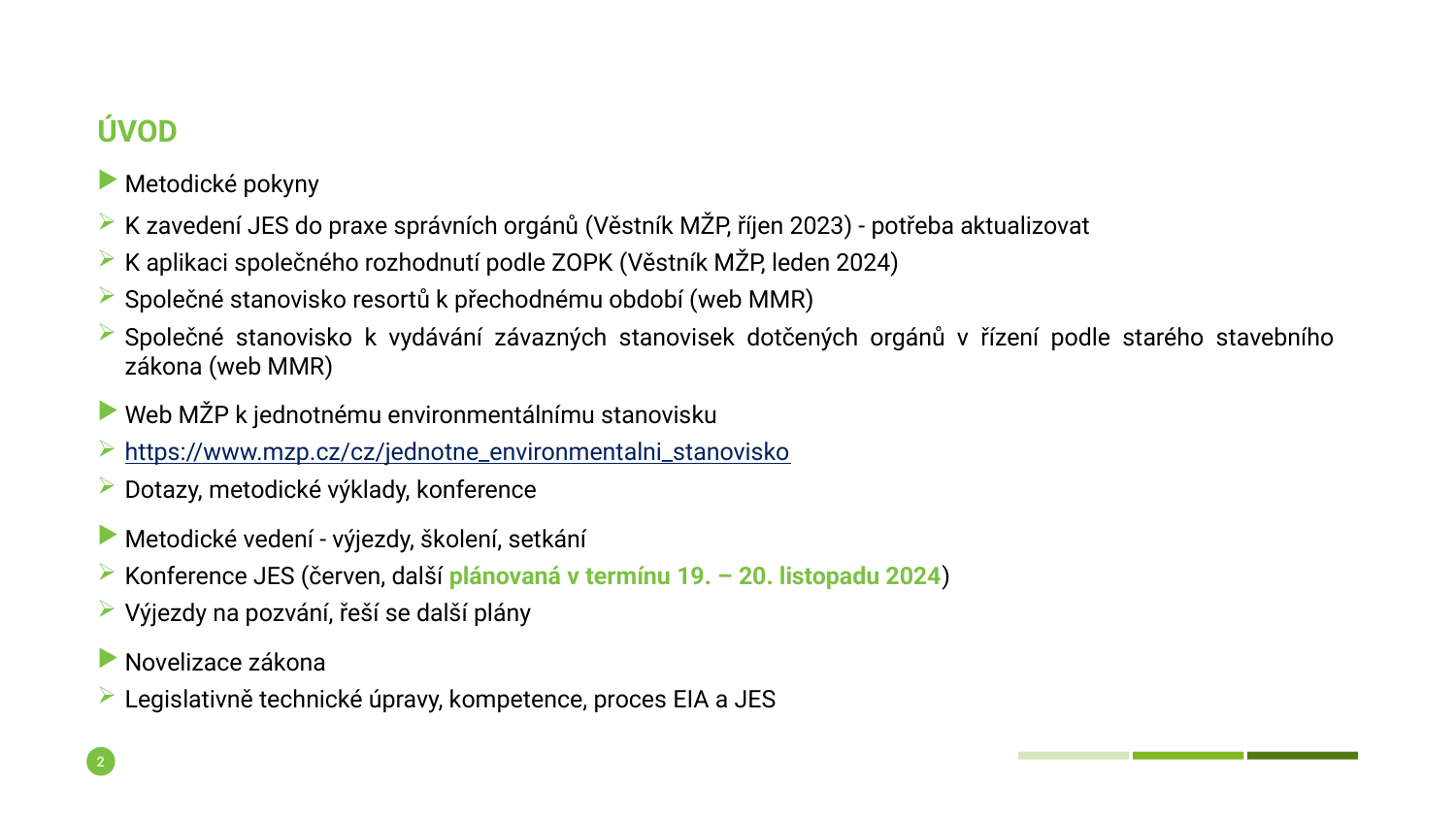

# Úvod
Metodické pokyny
K zavedení JES do praxe správních orgánů (Věstník MŽP, říjen 2023) - potřeba aktualizovat
K aplikaci společného rozhodnutí podle ZOPK (Věstník MŽP, leden 2024)
Společné stanovisko resortů k přechodnému období (web MMR)
Společné stanovisko k vydávání závazných stanovisek dotčených orgánů v řízení podle starého stavebního zákona (web MMR)
Web MŽP k jednotnému environmentálnímu stanovisku
https://www.mzp.cz/cz/jednotne_environmentalni_stanovisko
Dotazy, metodické výklady, konference
Metodické vedení - výjezdy, školení, setkání
Konference JES (červen, další plánovaná v termínu 19. – 20. listopadu 2024)
Výjezdy na pozvání, řeší se další plány
Novelizace zákona
Legislativně technické úpravy, kompetence, proces EIA a JES